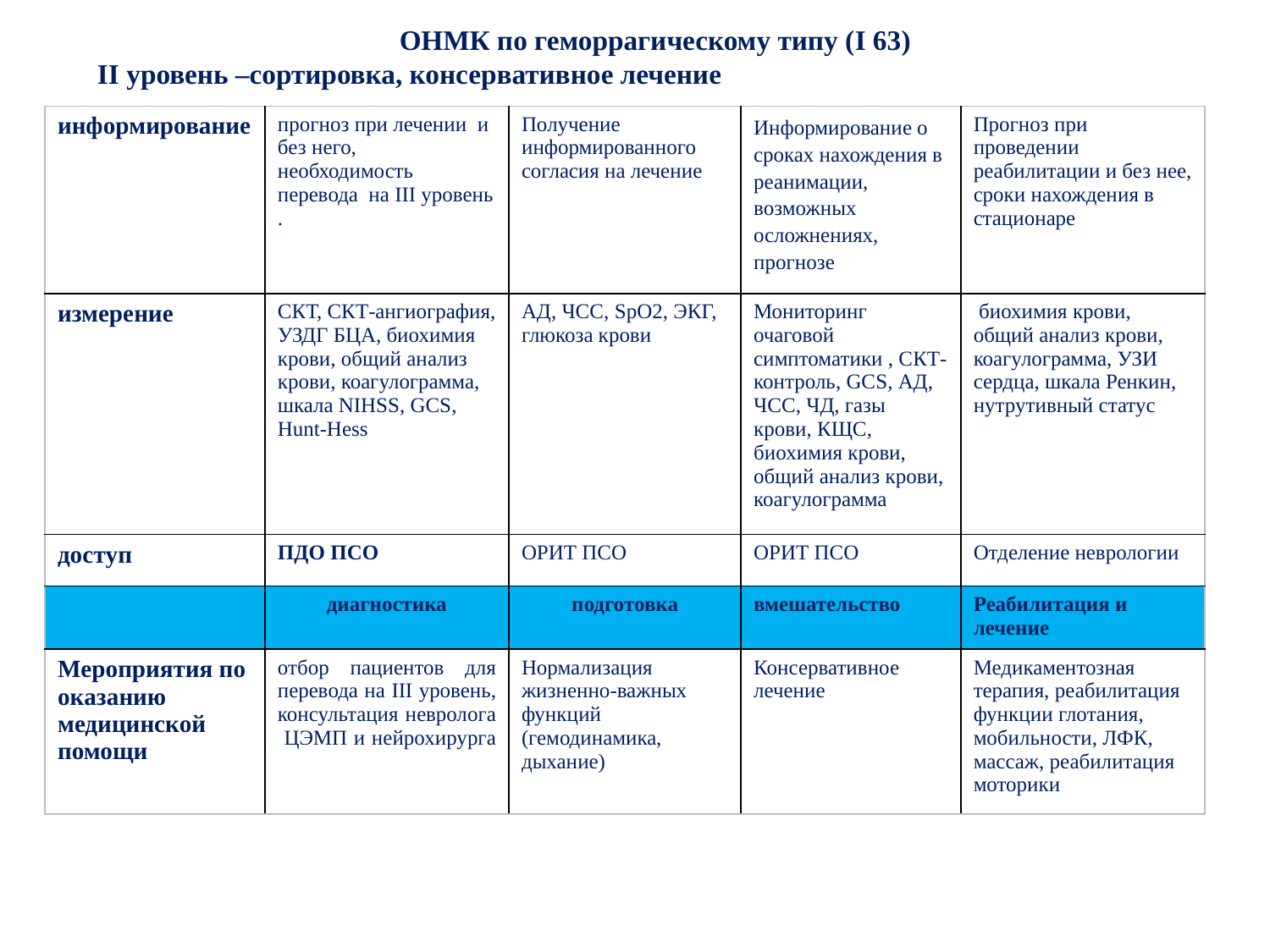

ОНМК по геморрагическому типу (I 63)
II уровень –сортировка, консервативное лечение
| информирование | прогноз при лечении и без него, необходимость перевода на III уровень . | Получение информированного согласия на лечение | Информирование о сроках нахождения в реанимации, возможных осложнениях, прогнозе | Прогноз при проведении реабилитации и без нее, сроки нахождения в стационаре |
| --- | --- | --- | --- | --- |
| измерение | СКТ, СКТ-ангиография, УЗДГ БЦА, биохимия крови, общий анализ крови, коагулограмма, шкала NIHSS, GCS, Hunt-Hess | АД, ЧСС, SpO2, ЭКГ, глюкоза крови | Мониторинг очаговой симптоматики , СКТ-контроль, GCS, АД, ЧСС, ЧД, газы крови, КЩС, биохимия крови, общий анализ крови, коагулограмма | биохимия крови, общий анализ крови, коагулограмма, УЗИ сердца, шкала Ренкин, нутрутивный статус |
| доступ | ПДО ПСО | ОРИТ ПСО | ОРИТ ПСО | Отделение неврологии |
|  | диагностика | подготовка | вмешательство | Реабилитация и лечение |
| Мероприятия по оказанию медицинской помощи | отбор пациентов для перевода на III уровень, консультация невролога ЦЭМП и нейрохирурга | Нормализация жизненно-важных функций (гемодинамика, дыхание) | Консервативное лечение | Медикаментозная терапия, реабилитация функции глотания, мобильности, ЛФК, массаж, реабилитация моторики |